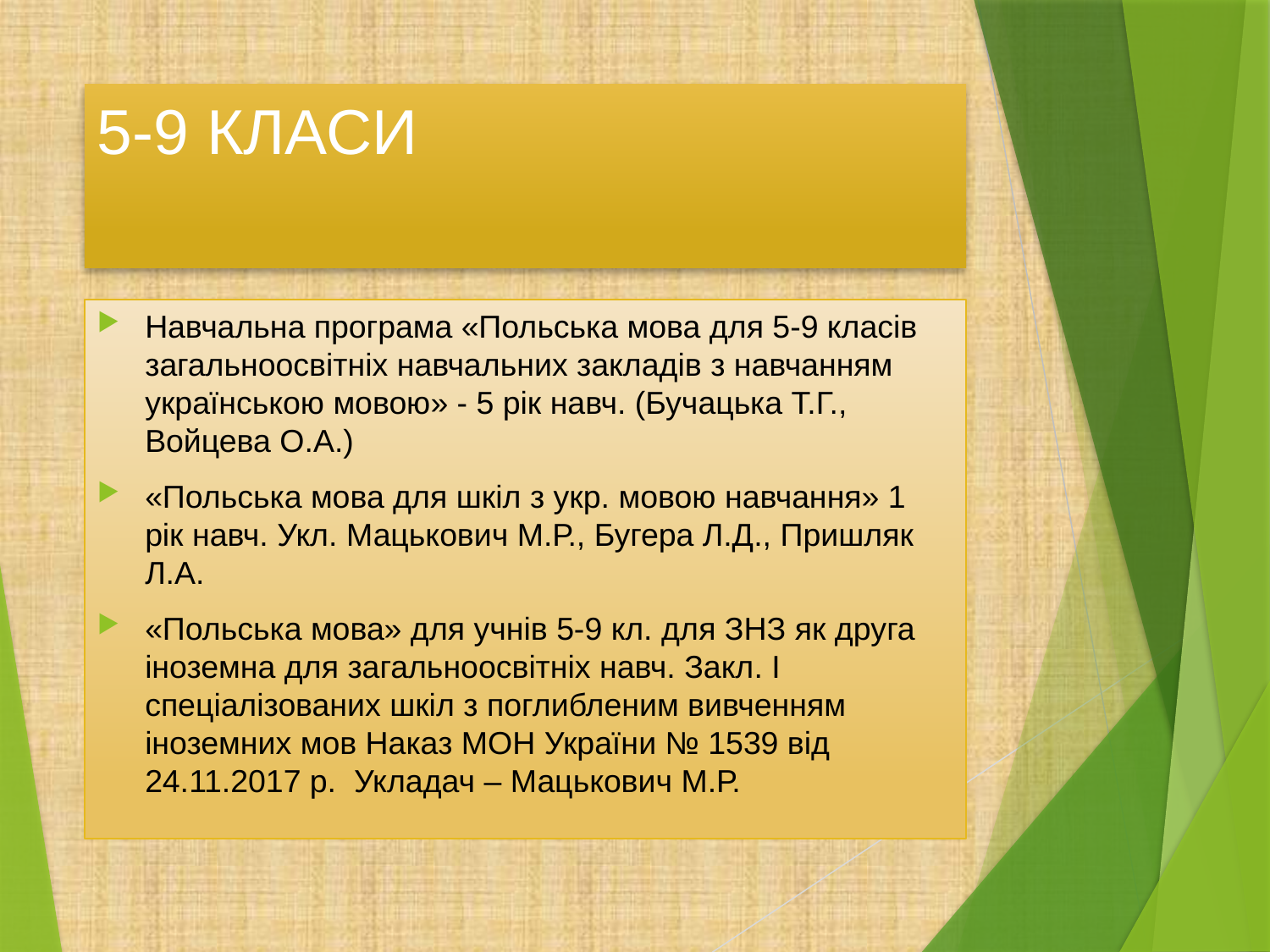

# 5-9 КЛАСИ
Навчальна програма «Польська мова для 5-9 класів загальноосвітніх навчальних закладів з навчанням українською мовою» - 5 рік навч. (Бучацька Т.Г., Войцева О.А.)
«Польська мова для шкіл з укр. мовою навчання» 1 рік навч. Укл. Мацькович М.Р., Бугера Л.Д., Пришляк Л.А.
«Польська мова» для учнів 5-9 кл. для ЗНЗ як друга іноземна для загальноосвітніх навч. Закл. І спеціалізованих шкіл з поглибленим вивченням іноземних мов Наказ МОН України № 1539 від 24.11.2017 р.  Укладач – Мацькович М.Р.